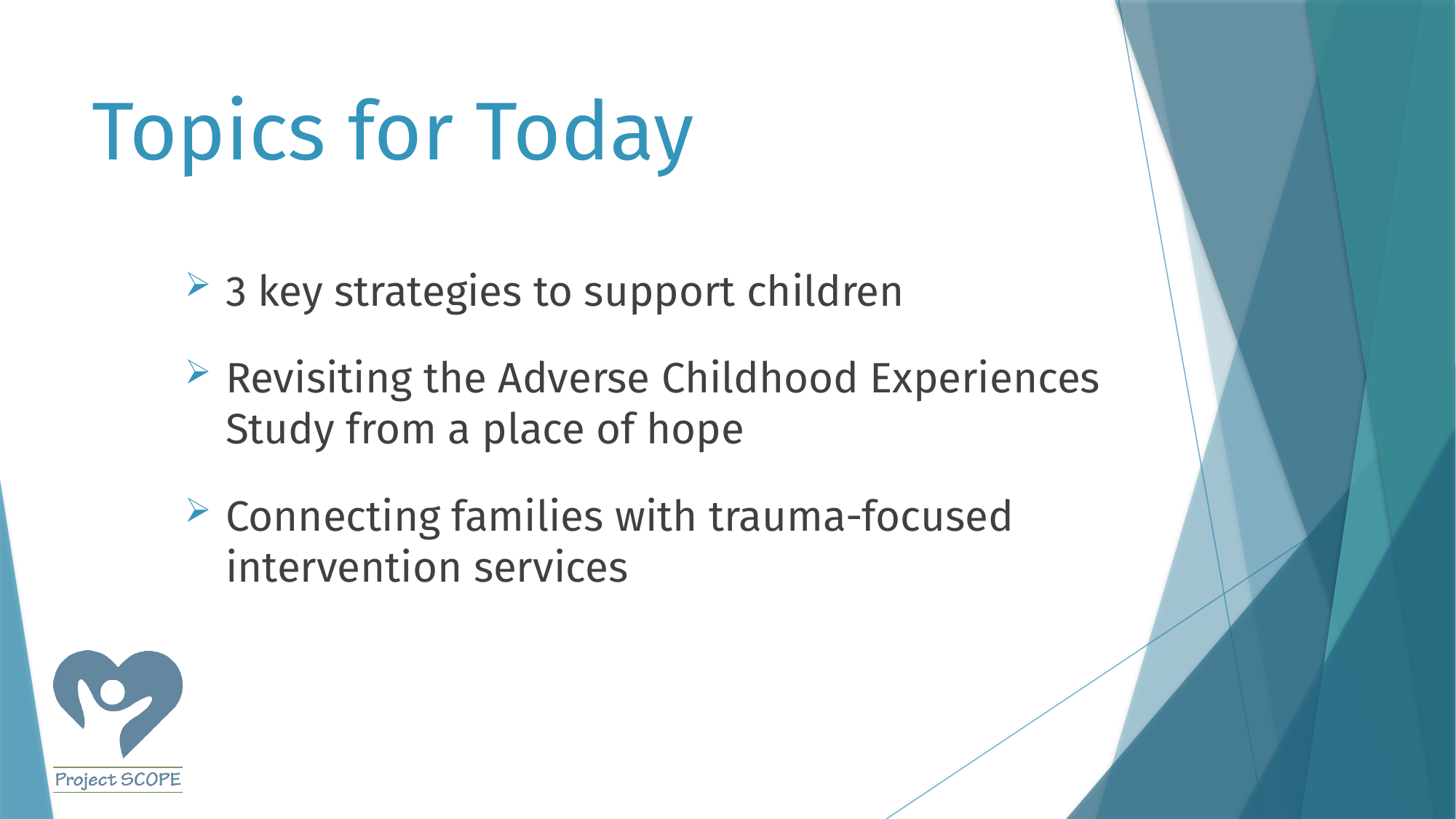

# Topics for Today
3 key strategies to support children
Revisiting the Adverse Childhood Experiences Study from a place of hope
Connecting families with trauma-focused intervention services